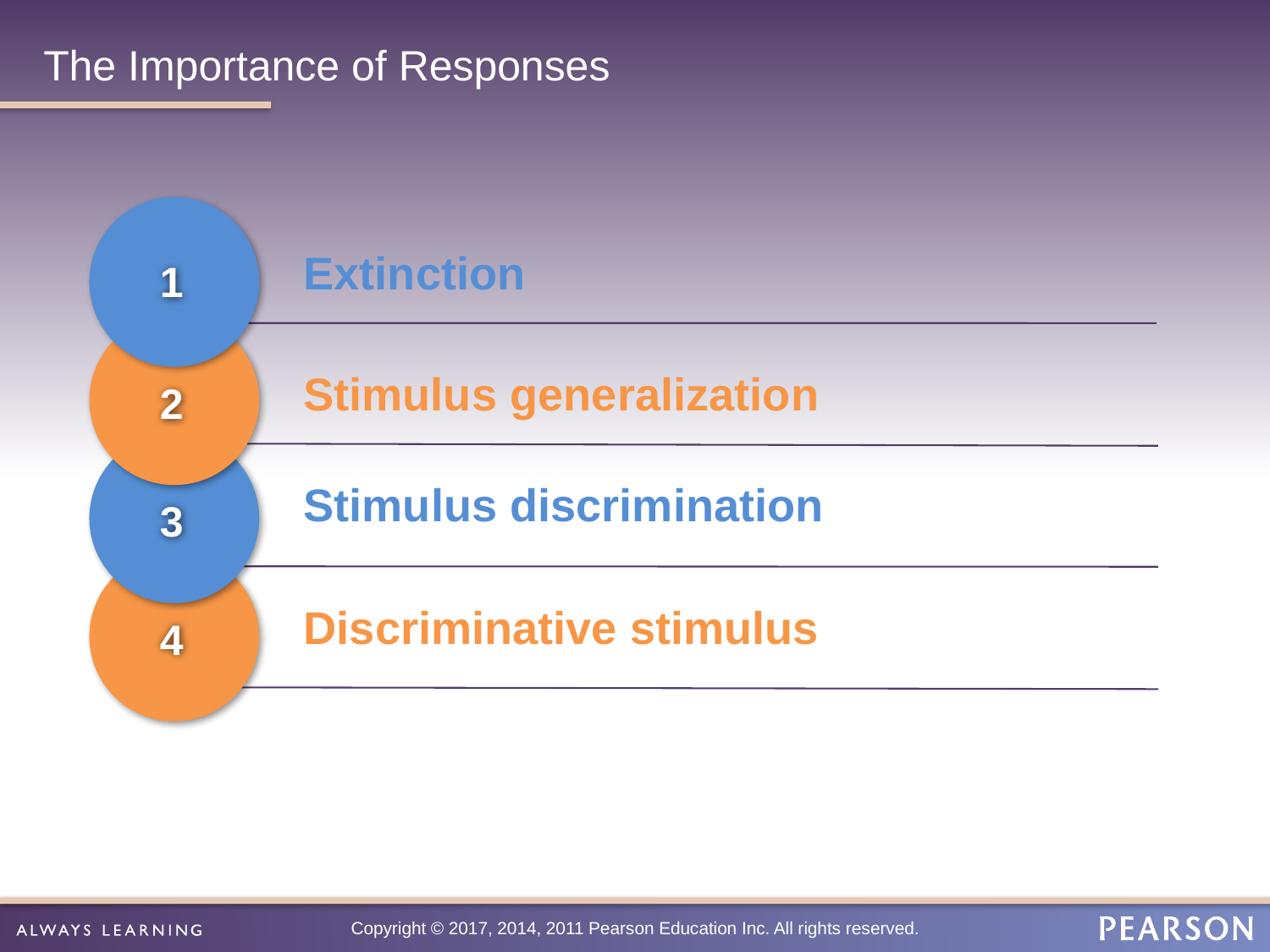

# The Importance of Responses

Extinction
1
2
3
4

Stimulus generalization

Stimulus discrimination

Discriminative stimulus